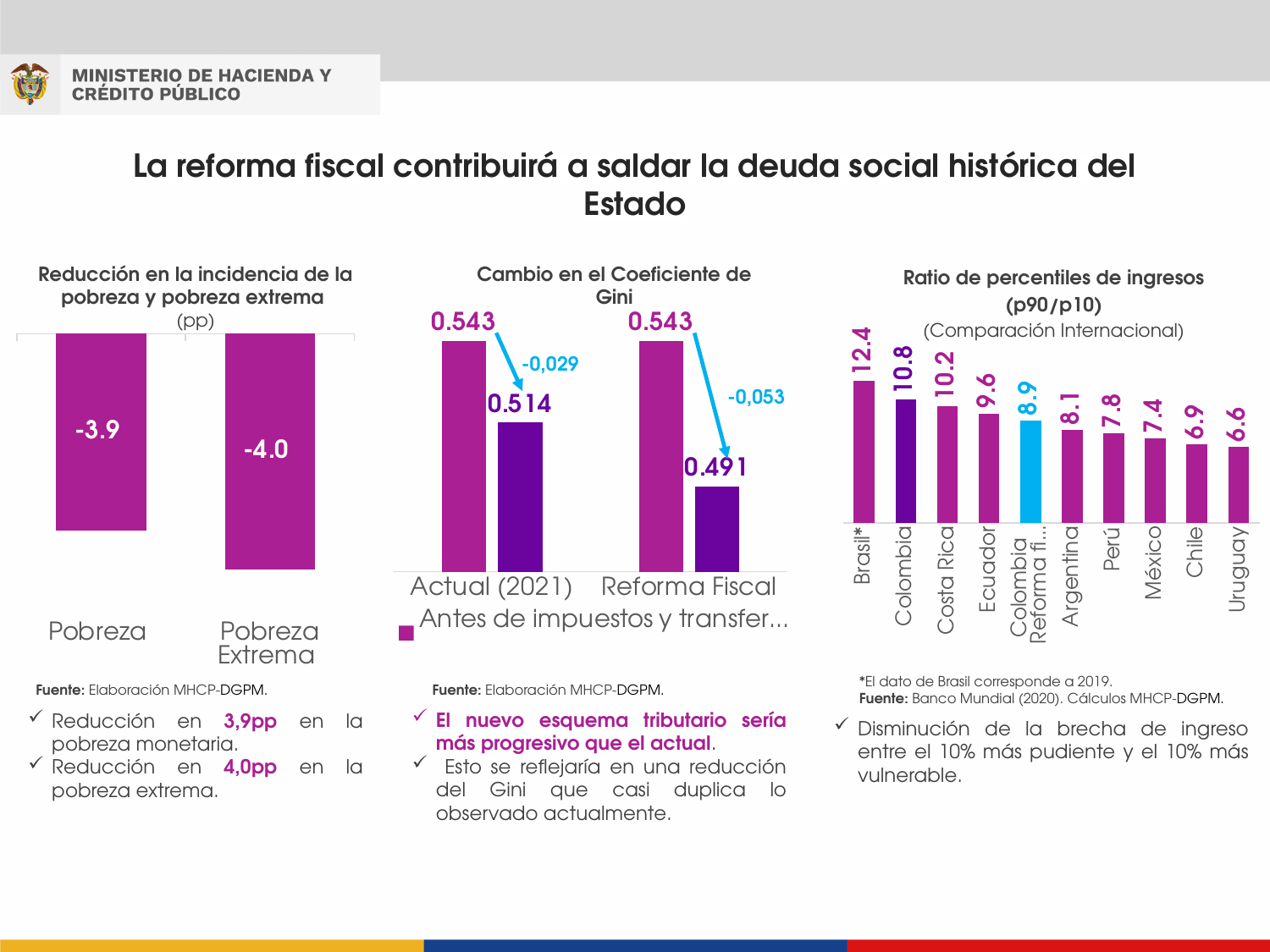

La reforma fiscal contribuirá a saldar la deuda social histórica del Estado
Reducción en la incidencia de la pobreza y pobreza extrema
(pp)
Cambio en el Coeficiente de Gini
Ratio de percentiles de ingresos (p90/p10)
(Comparación Internacional)

### Chart

| Category | Antes de impuestos y transferencias | Después de impuestos y transferencias |
|---|---|---|
| Actual (2021) | 0.54334 | 0.51394 |
| Reforma Fiscal | 0.54334 | 0.49079 |
-0,029
-0,053

### Chart

| Category |  |
|---|---|
| Brasil* | 12.418 |
| Colombia | 10.779 |
| Costa Rica | 10.229 |
| Ecuador | 9.588 |
| Colombia
Reforma fiscal | 8.949 |
| Argentina | 8.12 |
| Perú | 7.845 |
| México | 7.391 |
| Chile | 6.861 |
| Uruguay | 6.638 |

### Chart

| Category | Variación |
|---|---|
| Pobreza  | -3.9 |
| Pobreza Extrema  | -4.0 |
*El dato de Brasil corresponde a 2019.
Fuente: Banco Mundial (2020). Cálculos MHCP-DGPM.
Fuente: Elaboración MHCP-DGPM.
Fuente: Elaboración MHCP-DGPM.
El nuevo esquema tributario sería más progresivo que el actual.
 Esto se reflejaría en una reducción del Gini que casi duplica lo observado actualmente.
Reducción en 3,9pp en la pobreza monetaria.
Reducción en 4,0pp en la pobreza extrema.
Disminución de la brecha de ingreso entre el 10% más pudiente y el 10% más vulnerable.